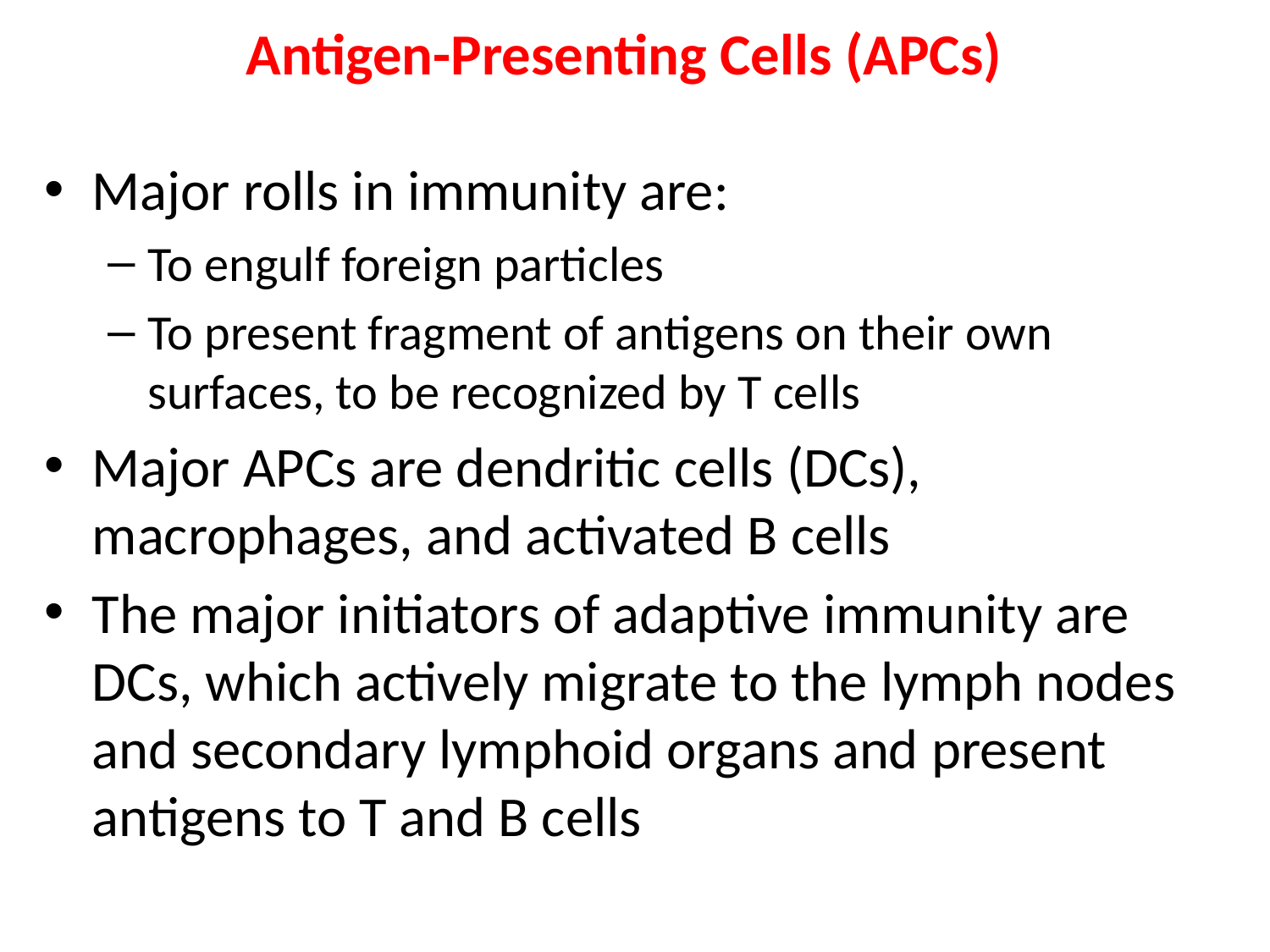

# Antigen-Presenting Cells (APCs)
Major rolls in immunity are:
To engulf foreign particles
To present fragment of antigens on their own surfaces, to be recognized by T cells
Major APCs are dendritic cells (DCs), macrophages, and activated B cells
The major initiators of adaptive immunity are DCs, which actively migrate to the lymph nodes and secondary lymphoid organs and present antigens to T and B cells